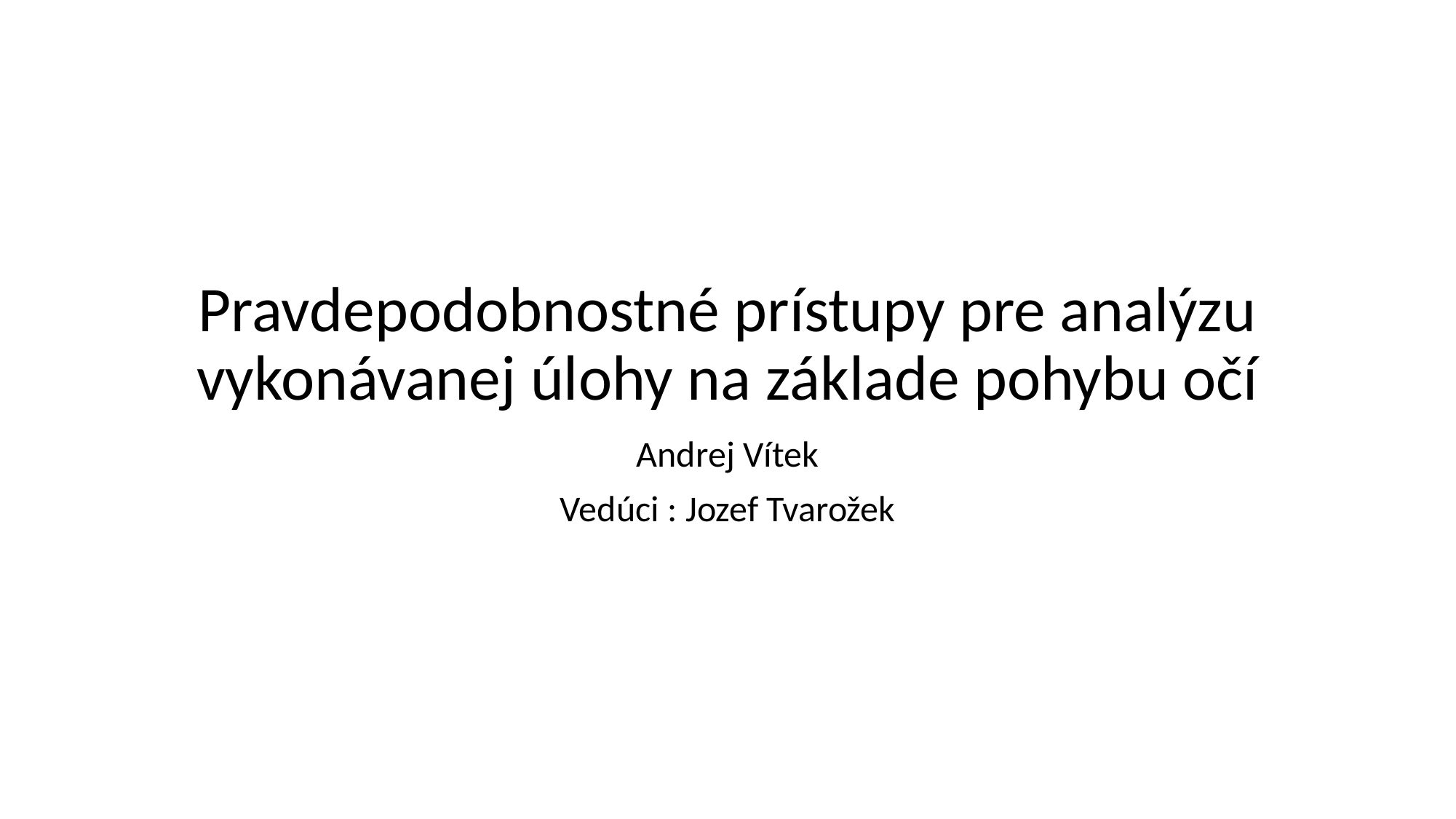

# Pravdepodobnostné prístupy pre analýzu vykonávanej úlohy na základe pohybu očí
Andrej Vítek
Vedúci : Jozef Tvarožek